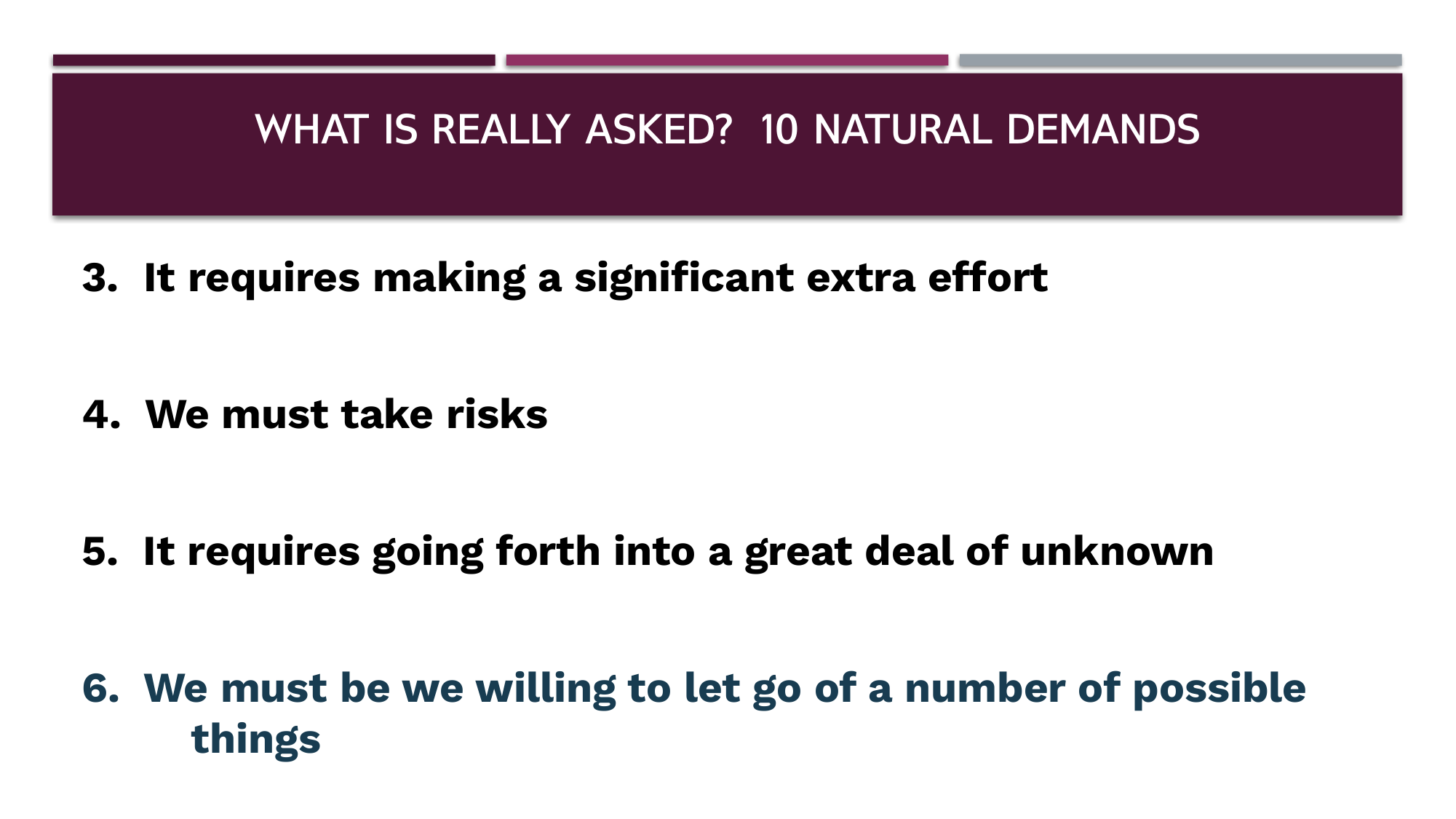

# What is Really Asked?  10 Natural Demands
3.  It requires making a significant extra effort

4.  We must take risks

5.  It requires going forth into a great deal of unknown

6.  We must be we willing to let go of a number of possible 	things